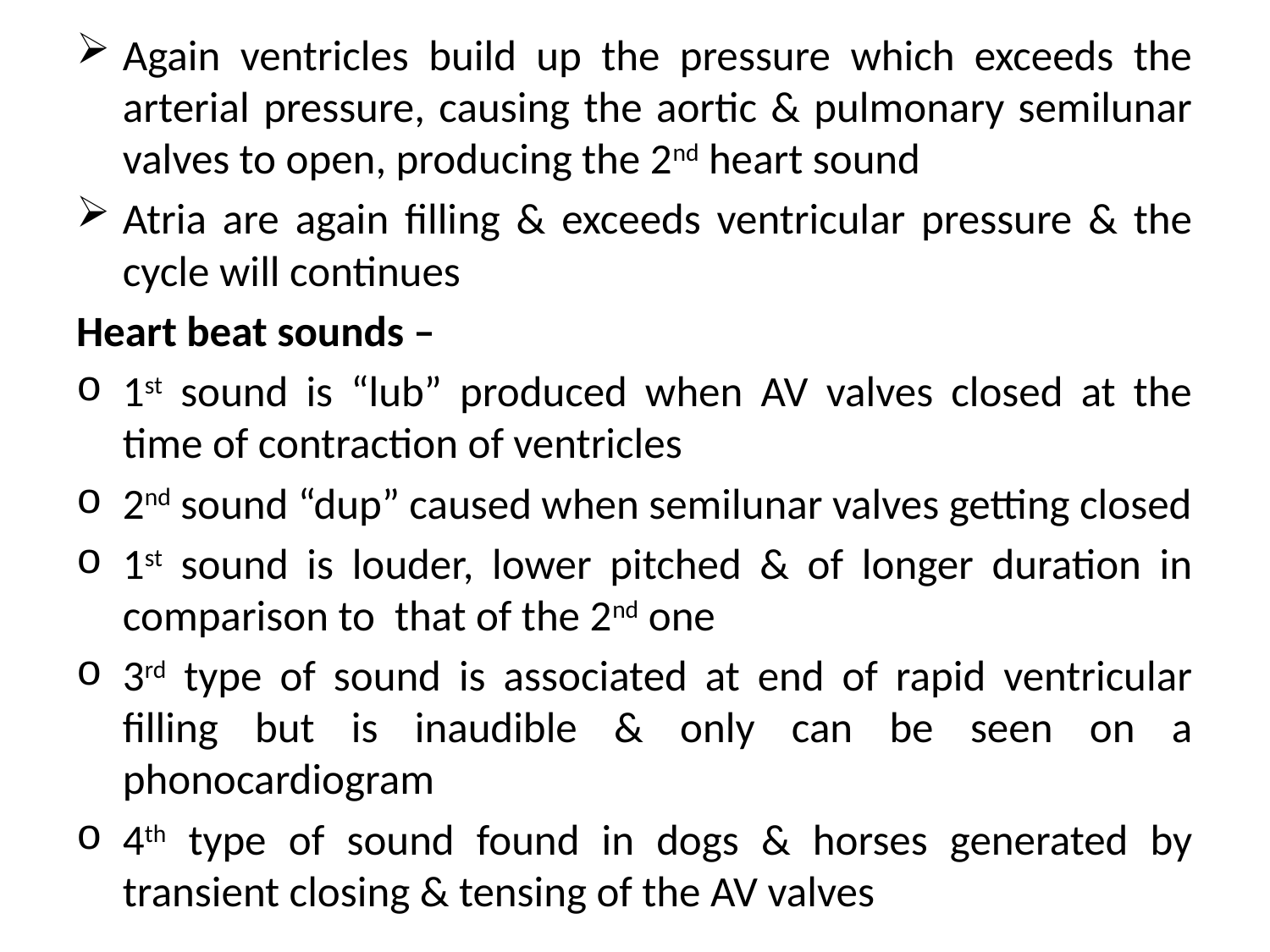

Again ventricles build up the pressure which exceeds the arterial pressure, causing the aortic & pulmonary semilunar valves to open, producing the 2nd heart sound
Atria are again filling & exceeds ventricular pressure & the cycle will continues
Heart beat sounds –
1st sound is “lub” produced when AV valves closed at the time of contraction of ventricles
2nd sound “dup” caused when semilunar valves getting closed
1st sound is louder, lower pitched & of longer duration in comparison to  that of the 2nd one
3rd type of sound is associated at end of rapid ventricular filling but is inaudible & only can be seen on a phonocardiogram
4th type of sound found in dogs & horses generated by transient closing & tensing of the AV valves